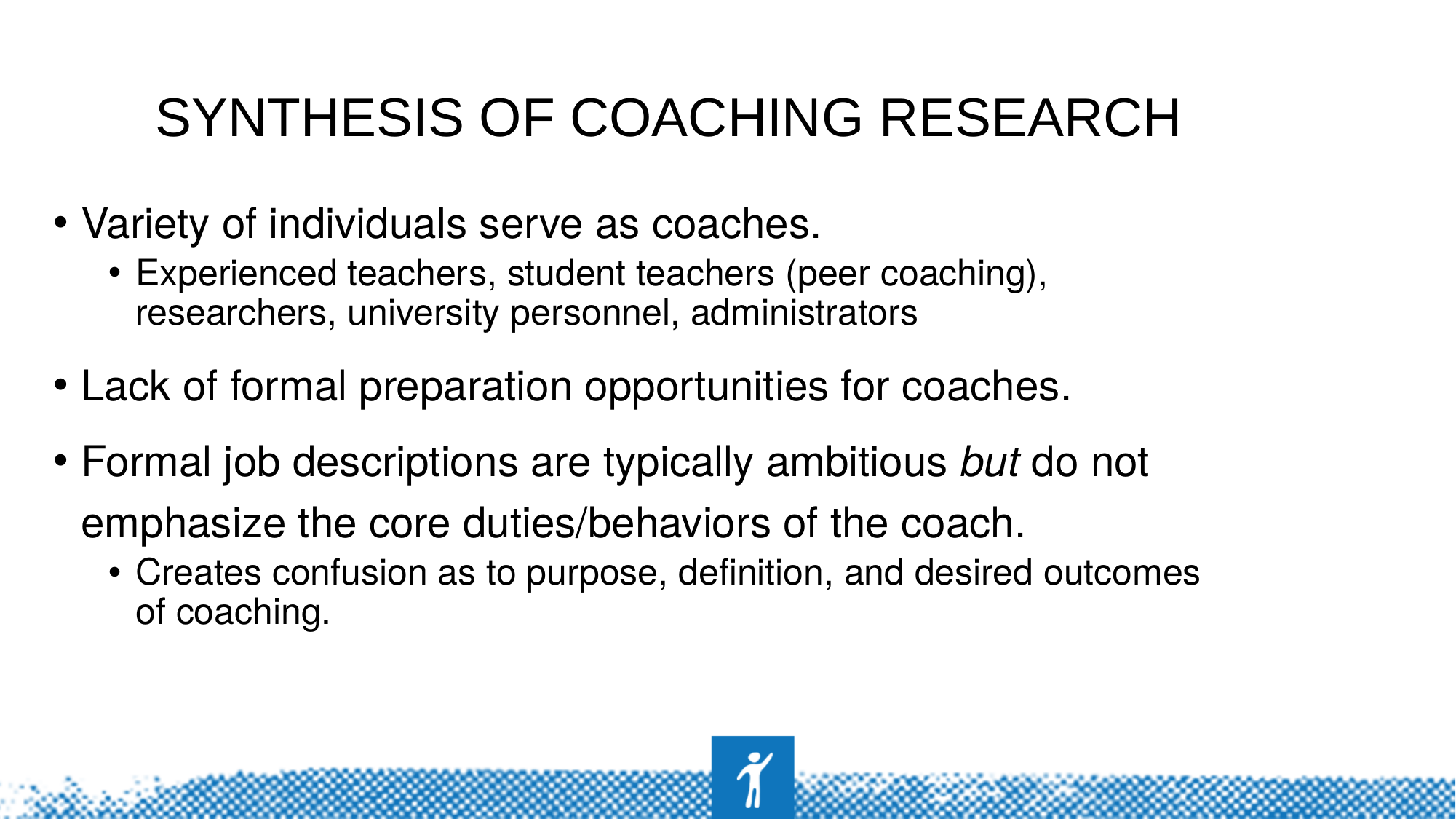

# Synthesis of Coaching Research
Variety of individuals serve as coaches.
Experienced teachers, student teachers (peer coaching), researchers, university personnel, administrators
Lack of formal preparation opportunities for coaches.
Formal job descriptions are typically ambitious but do not emphasize the core duties/behaviors of the coach.
Creates confusion as to purpose, definition, and desired outcomes of coaching.